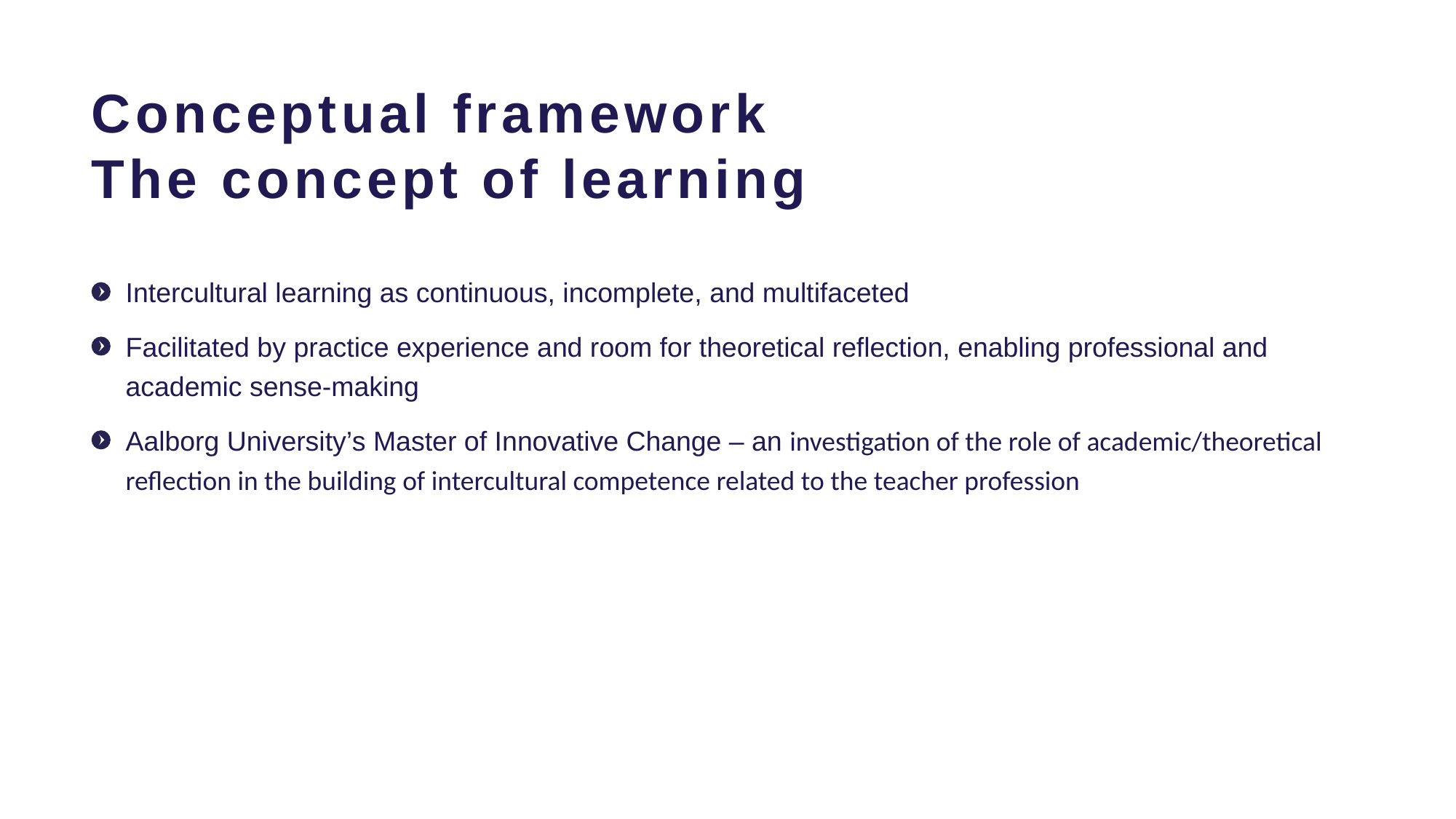

# Conceptual framework The concept of learning
Intercultural learning as continuous, incomplete, and multifaceted
Facilitated by practice experience and room for theoretical reflection, enabling professional and academic sense-making
Aalborg University’s Master of Innovative Change – an investigation of the role of academic/theoretical reflection in the building of intercultural competence related to the teacher profession